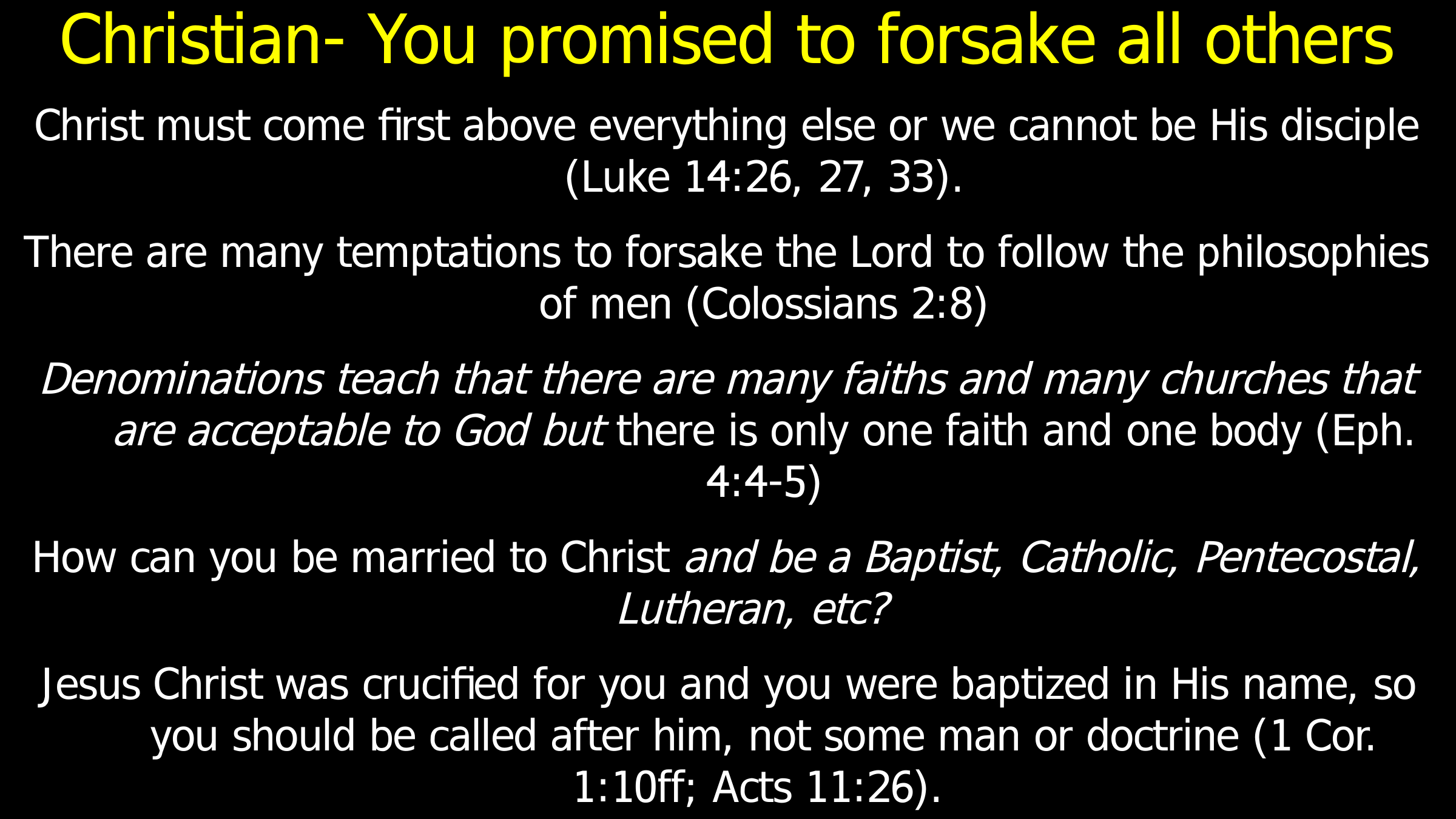

# Christian- You promised to forsake all others
Christ must come first above everything else or we cannot be His disciple (Luke 14:26, 27, 33).

There are many temptations to forsake the Lord to follow the philosophies of men (Colossians 2:8)

Denominations teach that there are many faiths and many churches that are acceptable to God but there is only one faith and one body (Eph. 4:4-5)

How can you be married to Christ and be a Baptist, Catholic, Pentecostal, Lutheran, etc?

Jesus Christ was crucified for you and you were baptized in His name, so you should be called after him, not some man or doctrine (1 Cor. 1:10ff; Acts 11:26).